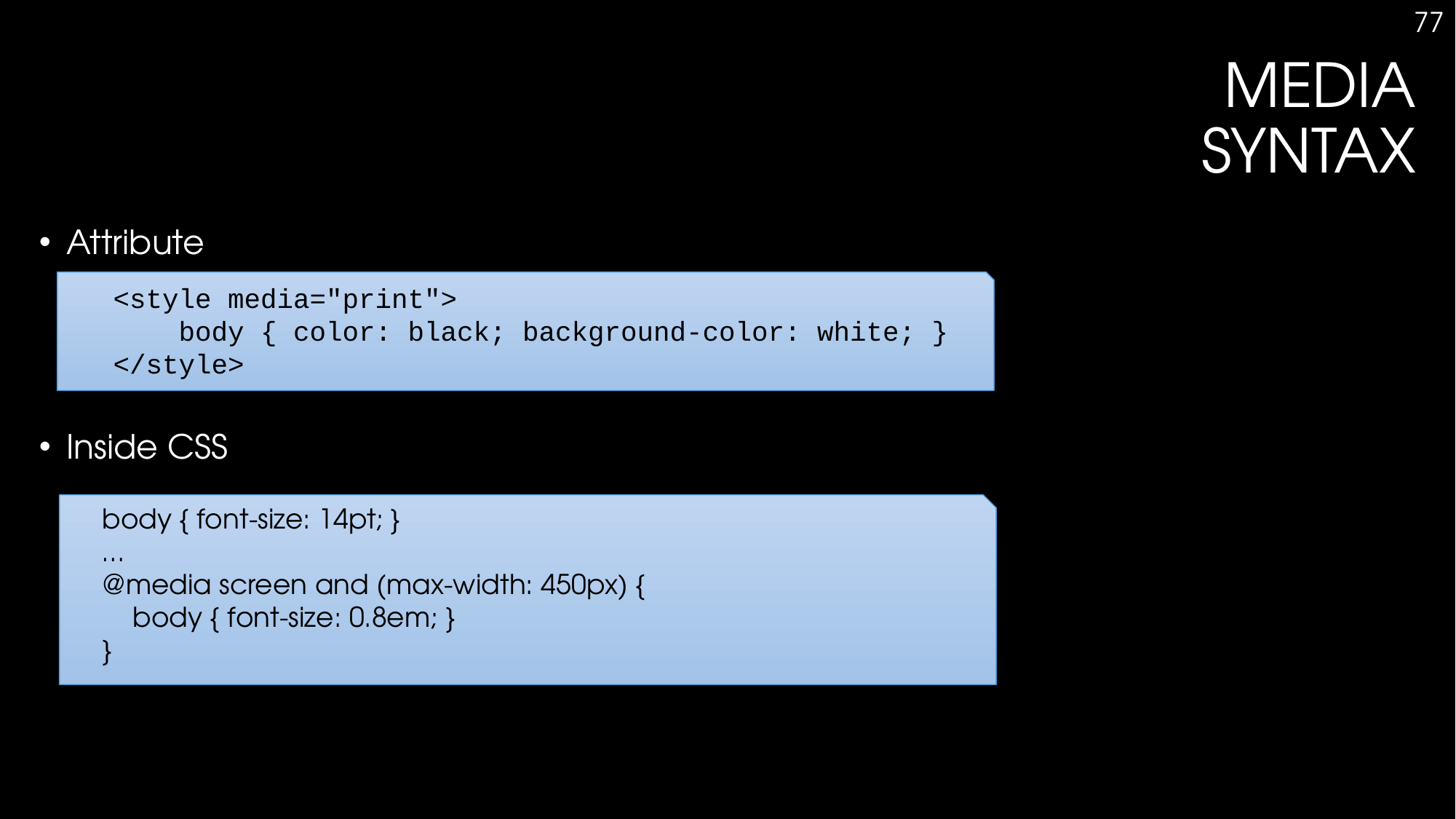

77
# Media Syntax
Attribute

Inside CSS

<style media="print">
    body { color: black; background-color: white; }
</style>
body { font-size: 14pt; }
…
@media screen and (max-width: 450px) {
    body { font-size: 0.8em; }
}